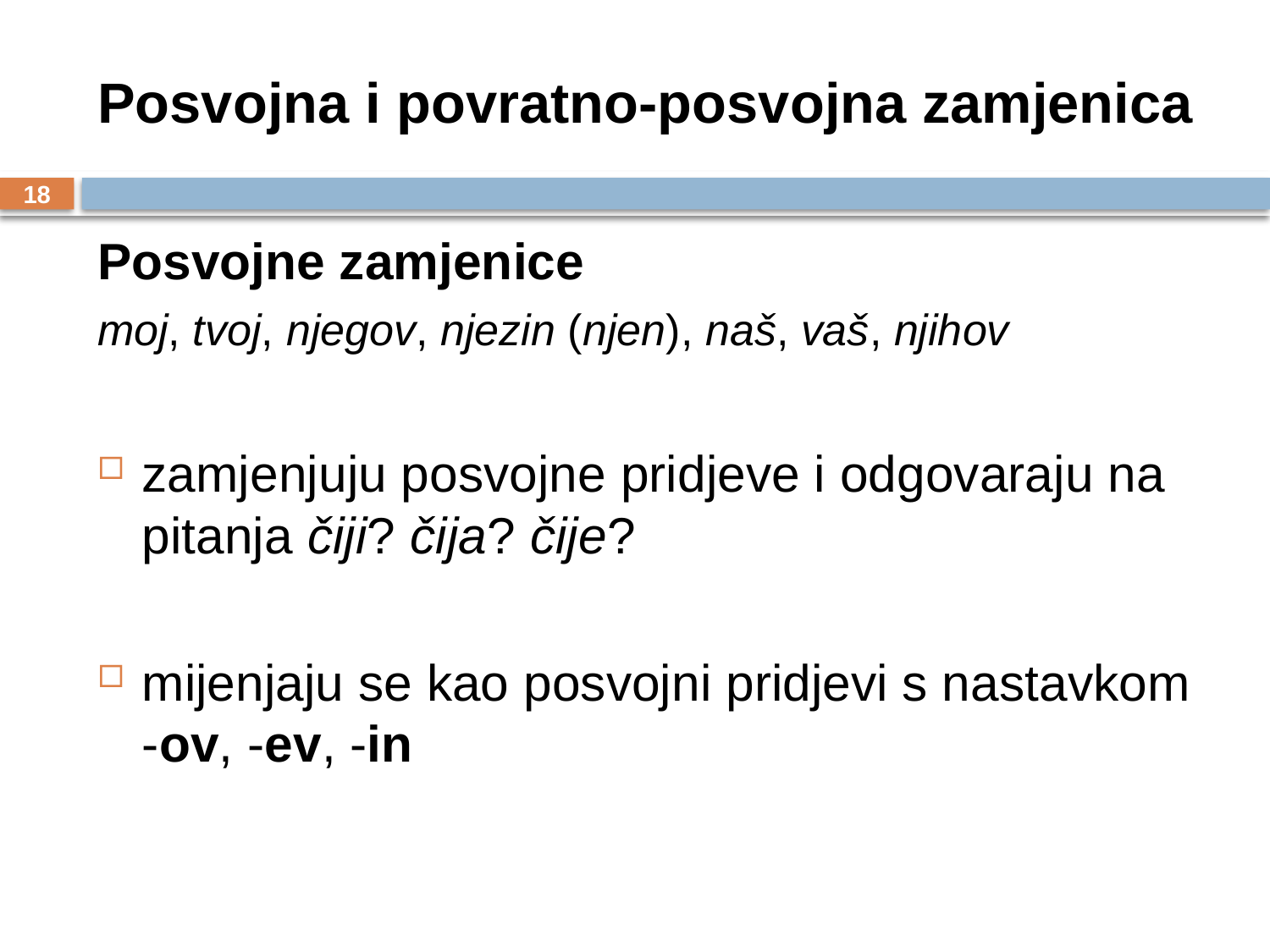

# Posvojna i povratno-posvojna zamjenica
18
Posvojne zamjenice
moj, tvoj, njegov, njezin (njen), naš, vaš, njihov

zamjenjuju posvojne pridjeve i odgovaraju na pitanja čiji? čija? čije?

mijenjaju se kao posvojni pridjevi s nastavkom -ov, -ev, -in